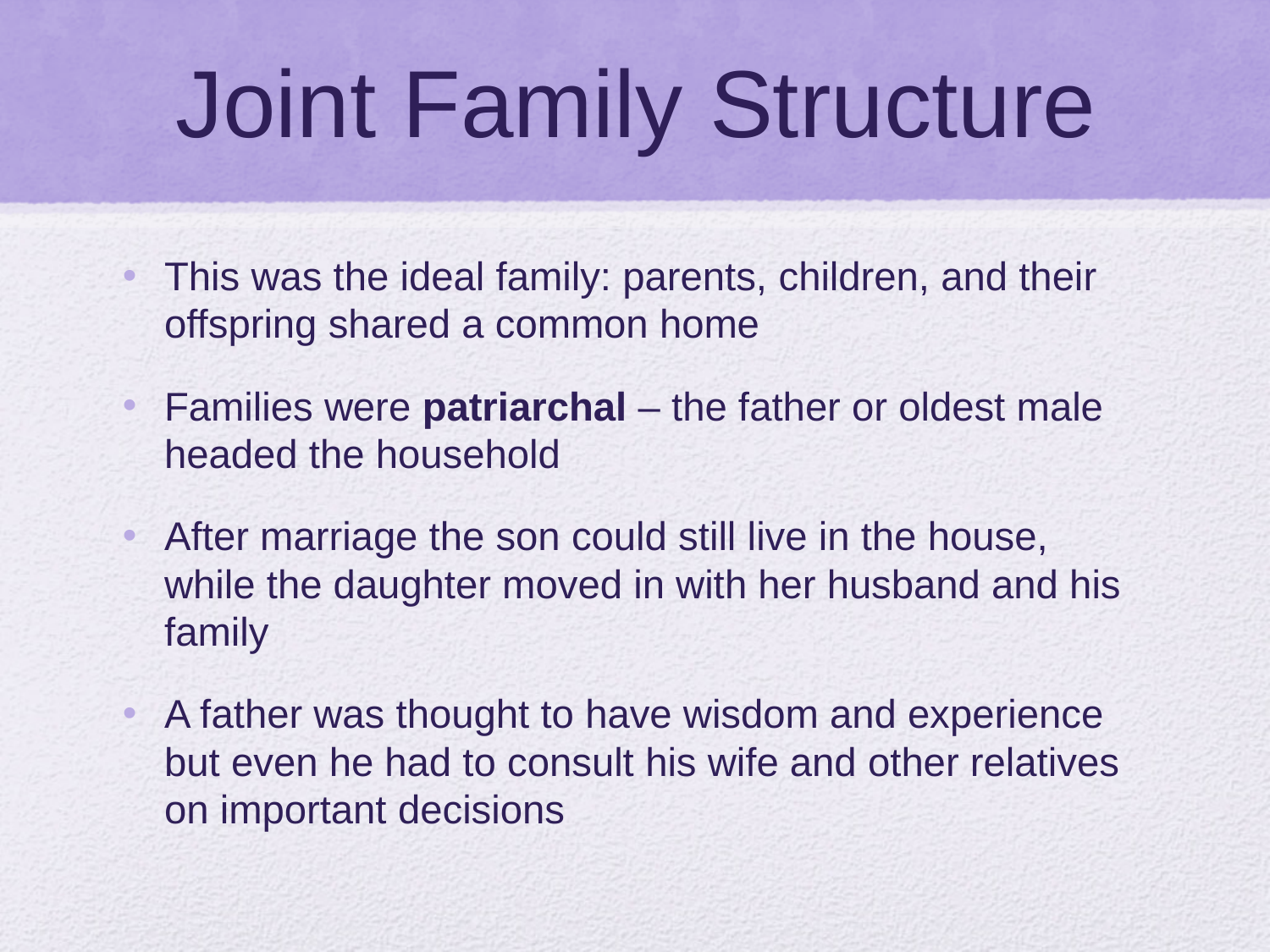

# Joint Family Structure
This was the ideal family: parents, children, and their offspring shared a common home
Families were patriarchal – the father or oldest male headed the household
After marriage the son could still live in the house, while the daughter moved in with her husband and his family
A father was thought to have wisdom and experience but even he had to consult his wife and other relatives on important decisions